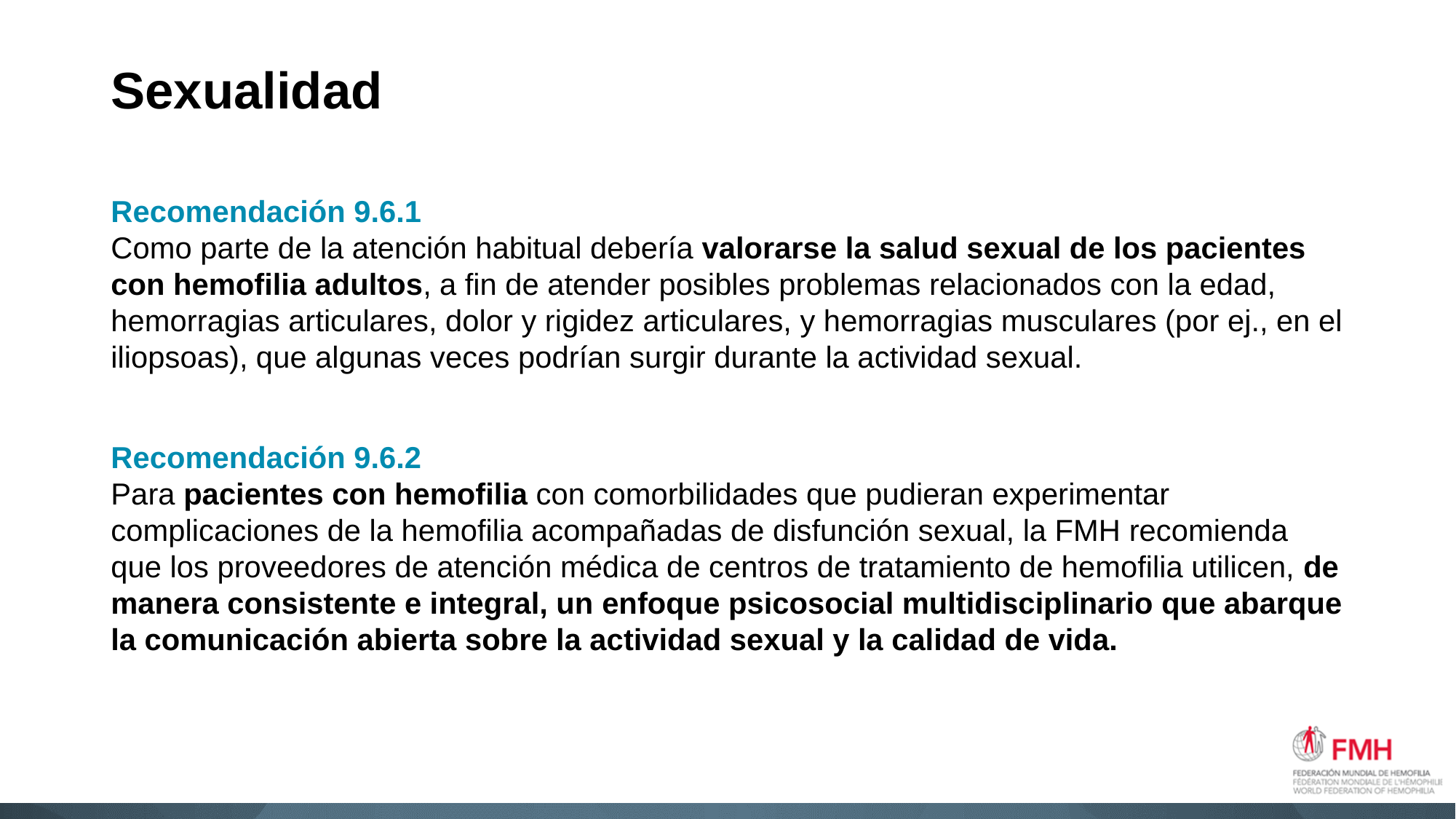

# Sexualidad
Recomendación 9.6.1
Como parte de la atención habitual debería valorarse la salud sexual de los pacientes con hemofilia adultos, a fin de atender posibles problemas relacionados con la edad, hemorragias articulares, dolor y rigidez articulares, y hemorragias musculares (por ej., en el iliopsoas), que algunas veces podrían surgir durante la actividad sexual.
Recomendación 9.6.2
Para pacientes con hemofilia con comorbilidades que pudieran experimentar complicaciones de la hemofilia acompañadas de disfunción sexual, la FMH recomienda que los proveedores de atención médica de centros de tratamiento de hemofilia utilicen, de manera consistente e integral, un enfoque psicosocial multidisciplinario que abarque la comunicación abierta sobre la actividad sexual y la calidad de vida.